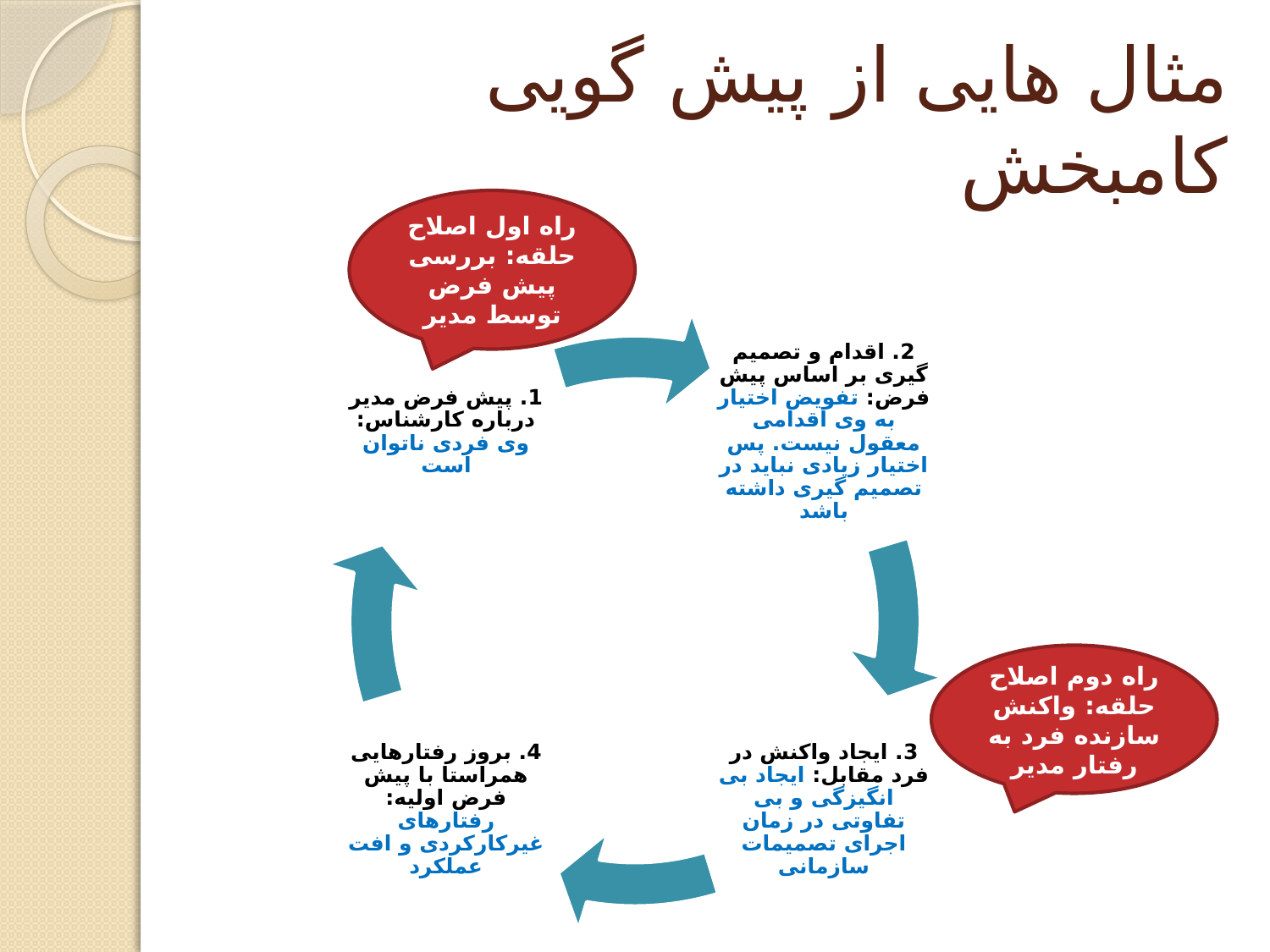

# مثال هایی از پیش گویی کامبخش
راه اول اصلاح حلقه: بررسی پیش فرض توسط مدیر
2. اقدام و تصمیم گیری بر اساس پیش فرض: تفویض اختیار به وی اقدامی معقول نیست. پس اختیار زیادی نباید در تصمیم گیری داشته باشد
3. ایجاد واکنش در فرد مقابل: ایجاد بی انگیزگی و بی تفاوتی در زمان اجرای تصمیمات سازمانی
4. بروز رفتارهایی همراستا با پیش فرض اولیه: رفتارهای غیرکارکردی و افت عملکرد
1. پیش فرض مدیر درباره کارشناس: وی فردی ناتوان است
راه دوم اصلاح حلقه: واکنش سازنده فرد به رفتار مدیر